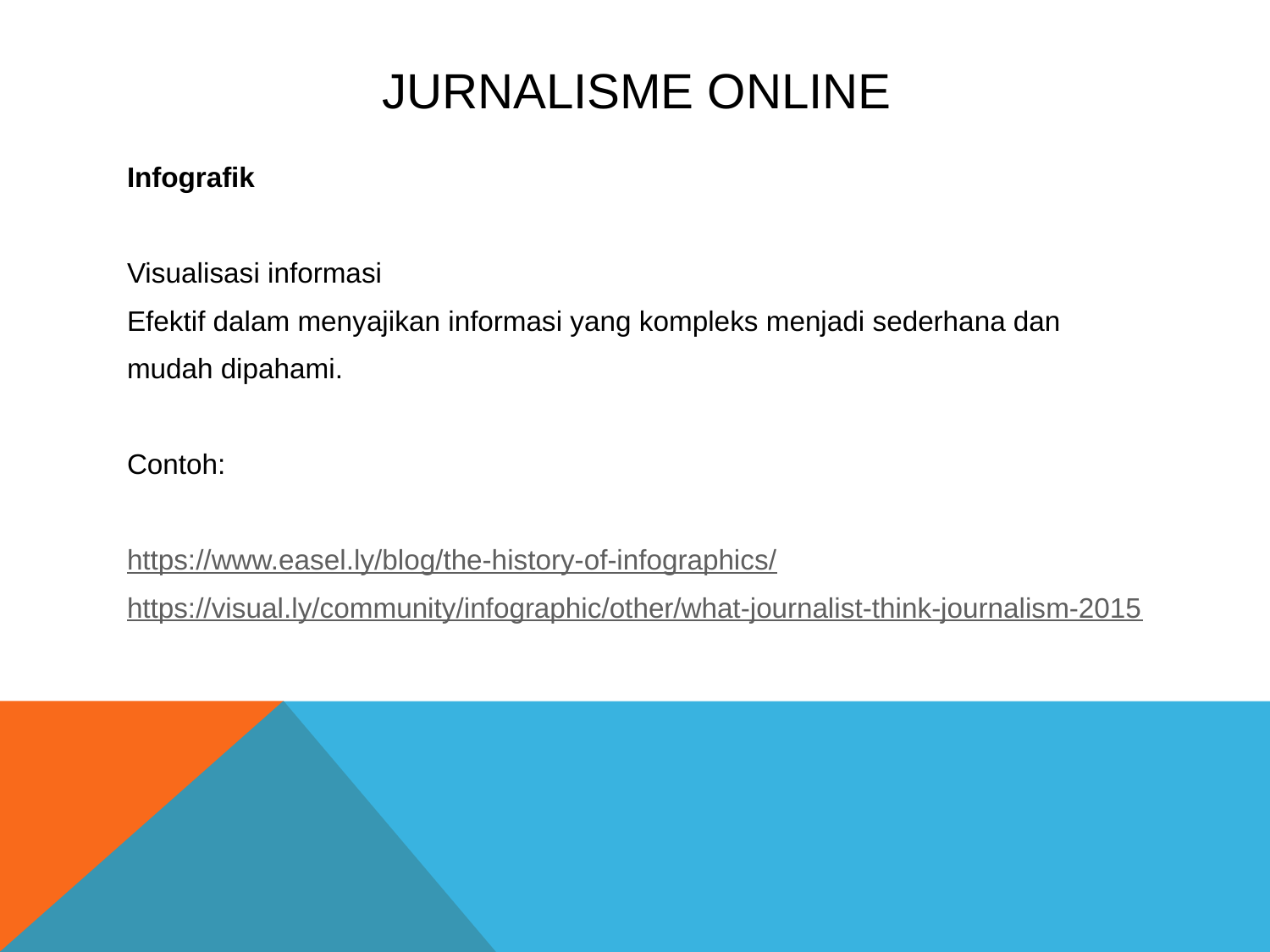

# Jurnalisme Online
Infografik

Visualisasi informasi
Efektif dalam menyajikan informasi yang kompleks menjadi sederhana dan
mudah dipahami.

Contoh:

https://www.easel.ly/blog/the-history-of-infographics/
https://visual.ly/community/infographic/other/what-journalist-think-journalism-2015